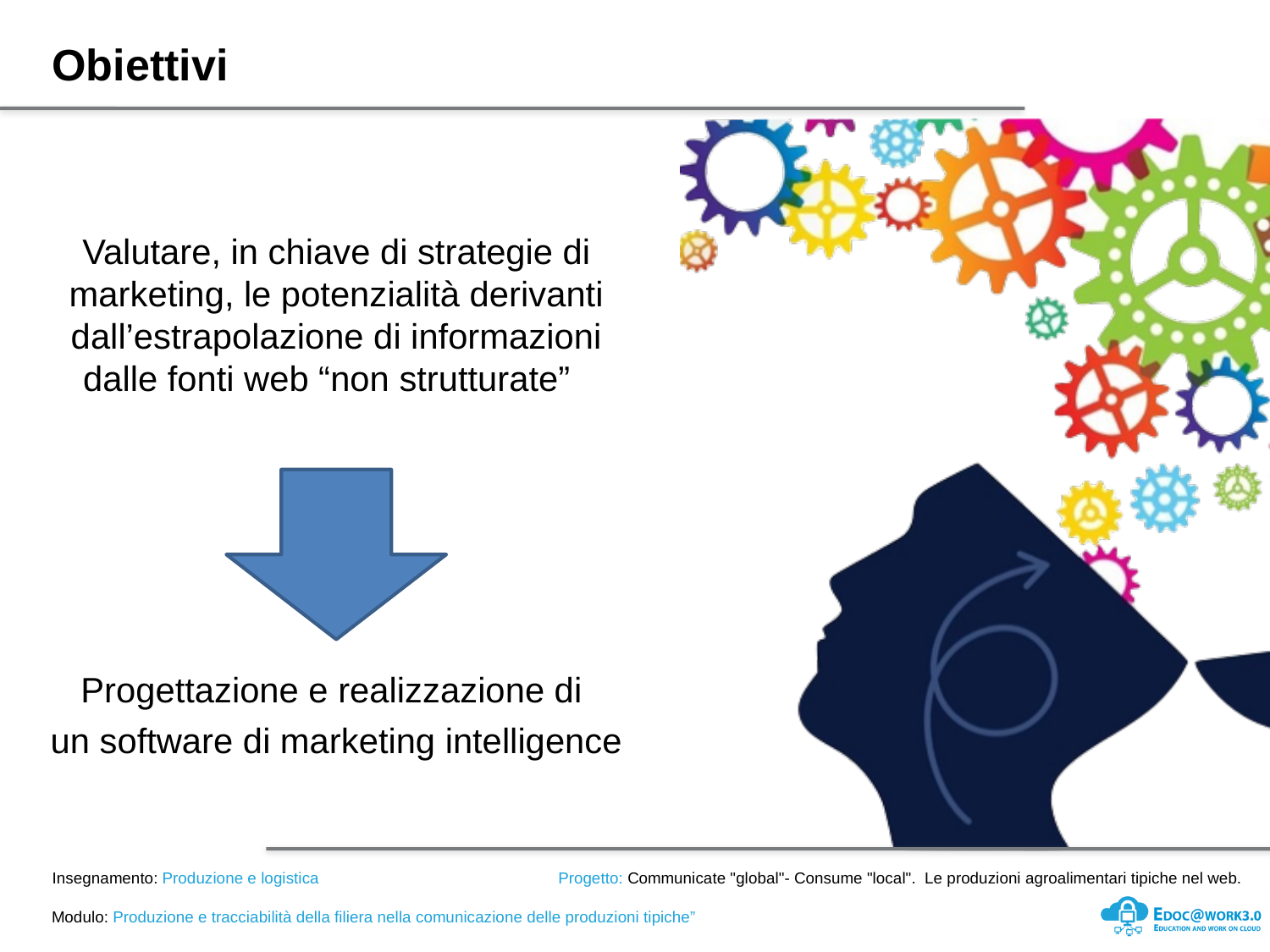

Valutare, in chiave di strategie di marketing, le potenzialità derivanti dall’estrapolazione di informazioni dalle fonti web “non strutturate”

Progettazione e realizzazione di
un software di marketing intelligence